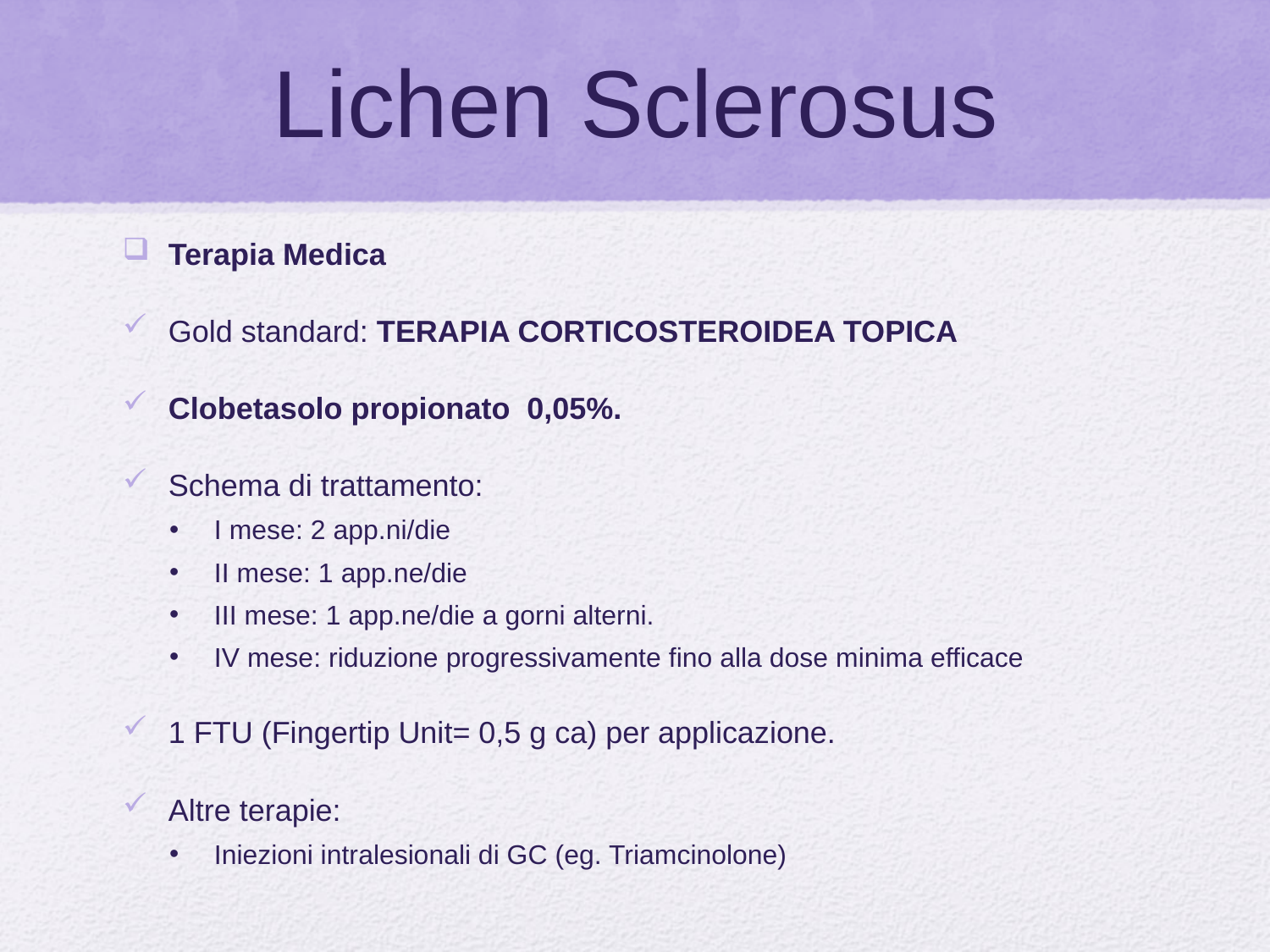

# Lichen Sclerosus
Terapia Medica
Gold standard: TERAPIA CORTICOSTEROIDEA TOPICA
Clobetasolo propionato  0,05%.
Schema di trattamento:
I mese: 2 app.ni/die
II mese: 1 app.ne/die
III mese: 1 app.ne/die a gorni alterni.
IV mese: riduzione progressivamente fino alla dose minima efficace
1 FTU (Fingertip Unit= 0,5 g ca) per applicazione.
Altre terapie:
Iniezioni intralesionali di GC (eg. Triamcinolone)